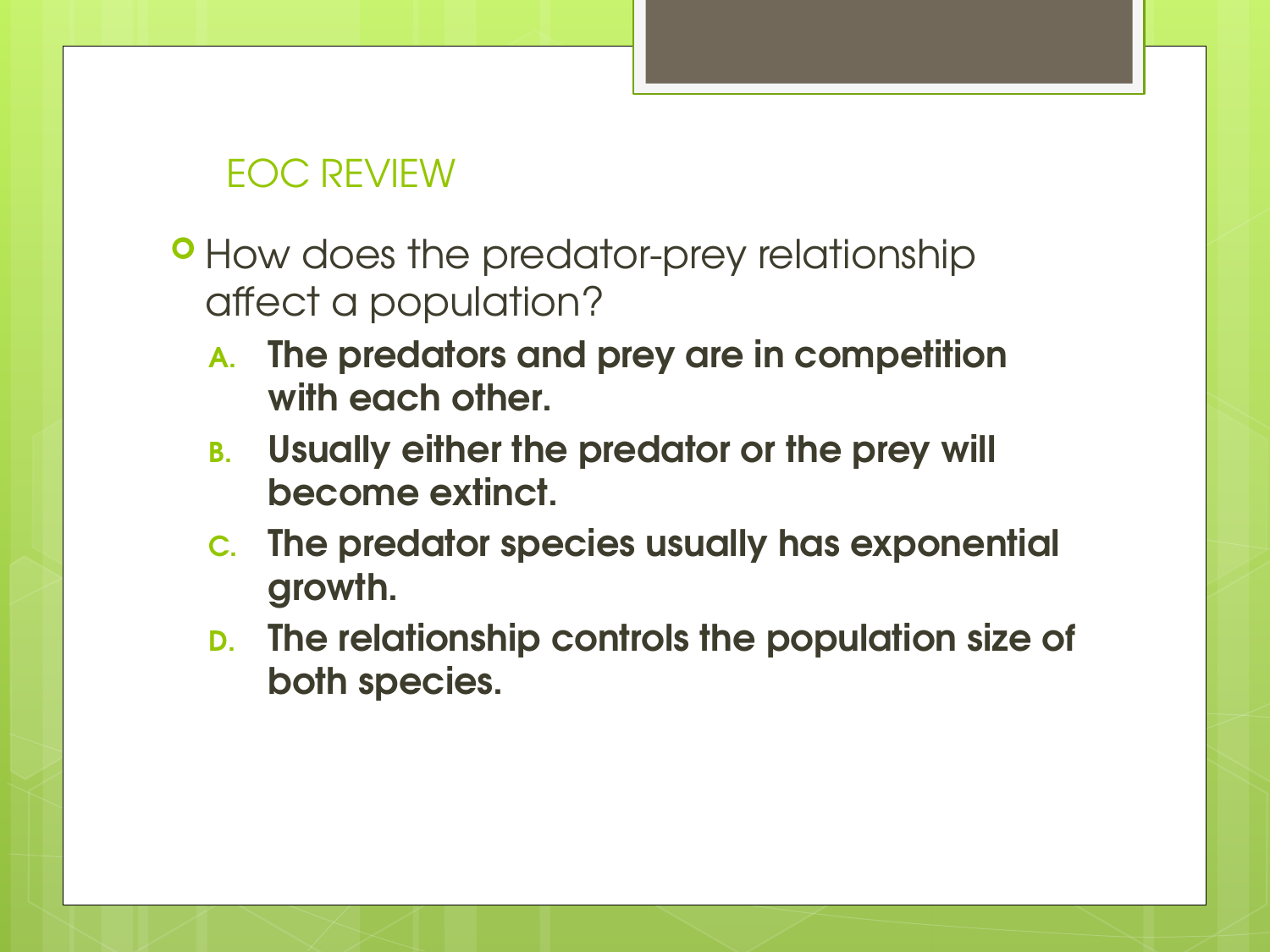

# EOC REVIEW
How does the predator-prey relationship affect a population?
The predators and prey are in competition with each other.
Usually either the predator or the prey will become extinct.
The predator species usually has exponential growth.
The relationship controls the population size of both species.